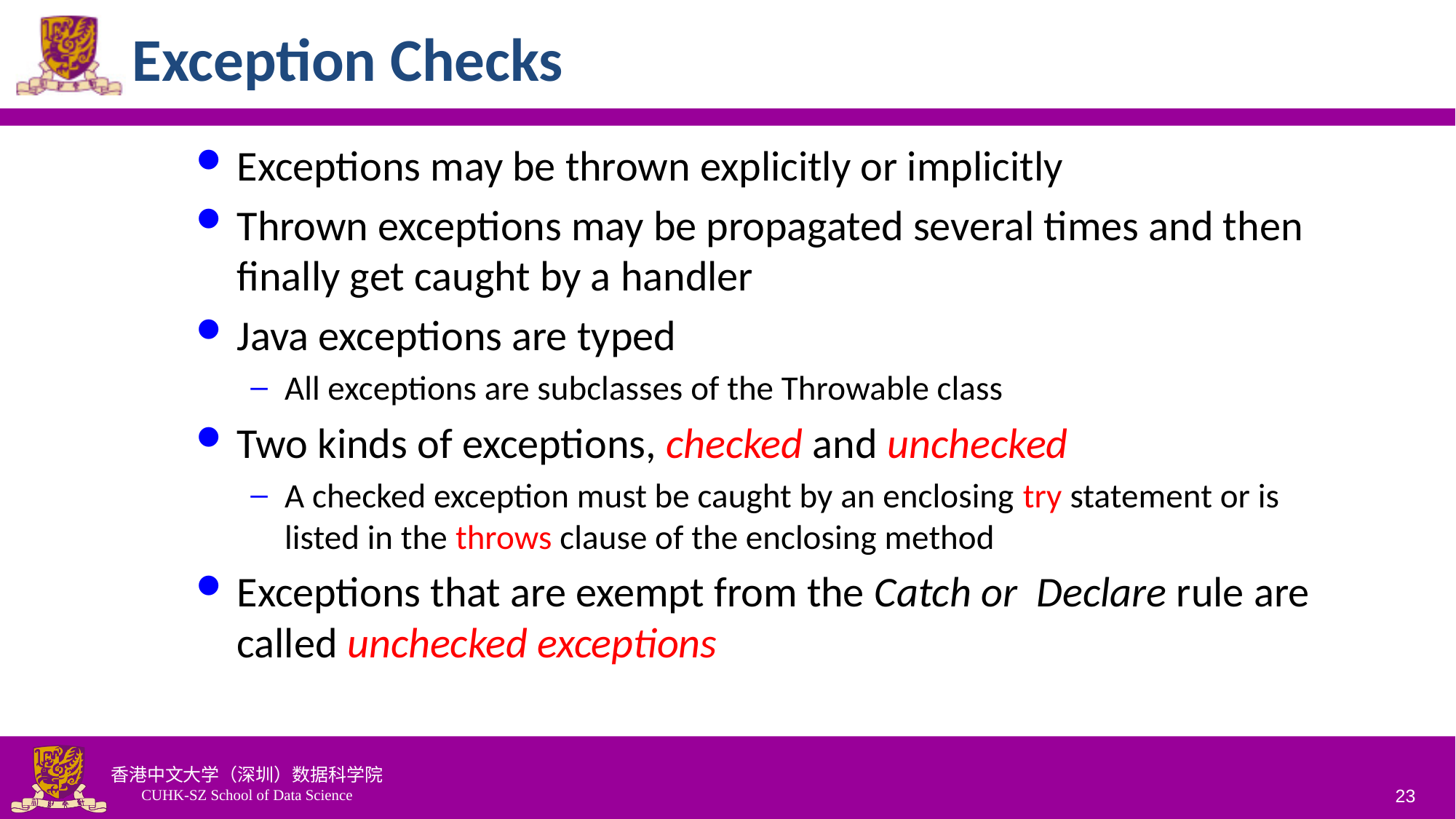

# Exception Checks
Exceptions may be thrown explicitly or implicitly
Thrown exceptions may be propagated several times and then finally get caught by a handler
Java exceptions are typed
All exceptions are subclasses of the Throwable class
Two kinds of exceptions, checked and unchecked
A checked exception must be caught by an enclosing try statement or is listed in the throws clause of the enclosing method
Exceptions that are exempt from the Catch or  Declare rule are called unchecked exceptions
23